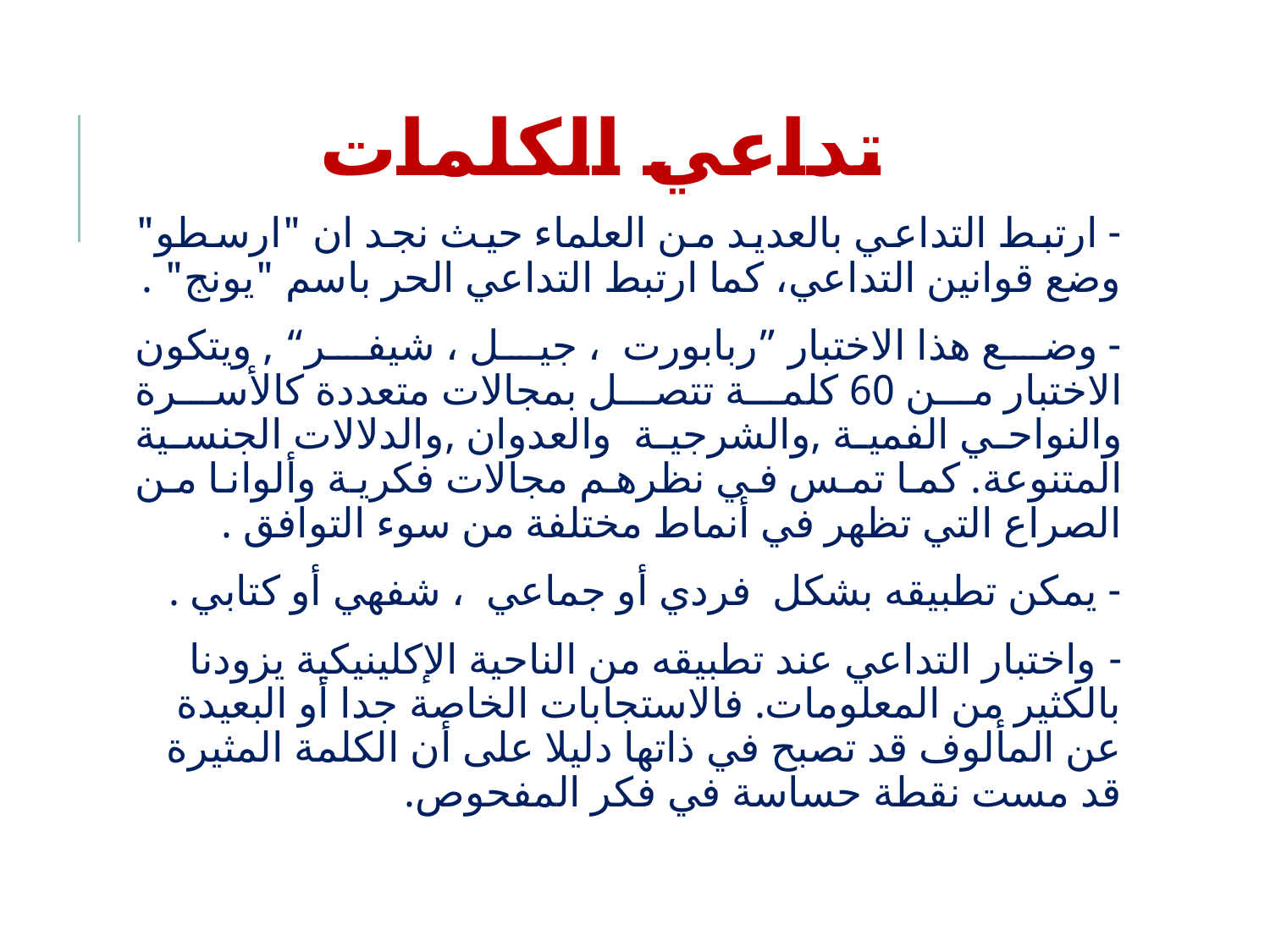

# تداعي الكلمات
- ارتبط التداعي بالعديد من العلماء حيث نجد ان "ارسطو" وضع قوانين التداعي، كما ارتبط التداعي الحر باسم "يونج" .
- وضع هذا الاختبار ”ربابورت  ، جيل ، شيفر“ , ويتكون الاختبار من 60 كلمة تتصل بمجالات متعددة كالأسرة والنواحي الفمية ,والشرجية  والعدوان ,والدلالات الجنسية المتنوعة. كما تمس في نظرهم مجالات فكرية وألوانا من الصراع التي تظهر في أنماط مختلفة من سوء التوافق .
- يمكن تطبيقه بشكل  فردي أو جماعي  ، شفهي أو كتابي .
- واختبار التداعي عند تطبيقه من الناحية الإكلينيكية يزودنا بالكثير من المعلومات. فالاستجابات الخاصة جدا أو البعيدة عن المألوف قد تصبح في ذاتها دليلا على أن الكلمة المثيرة قد مست نقطة حساسة في فكر المفحوص.